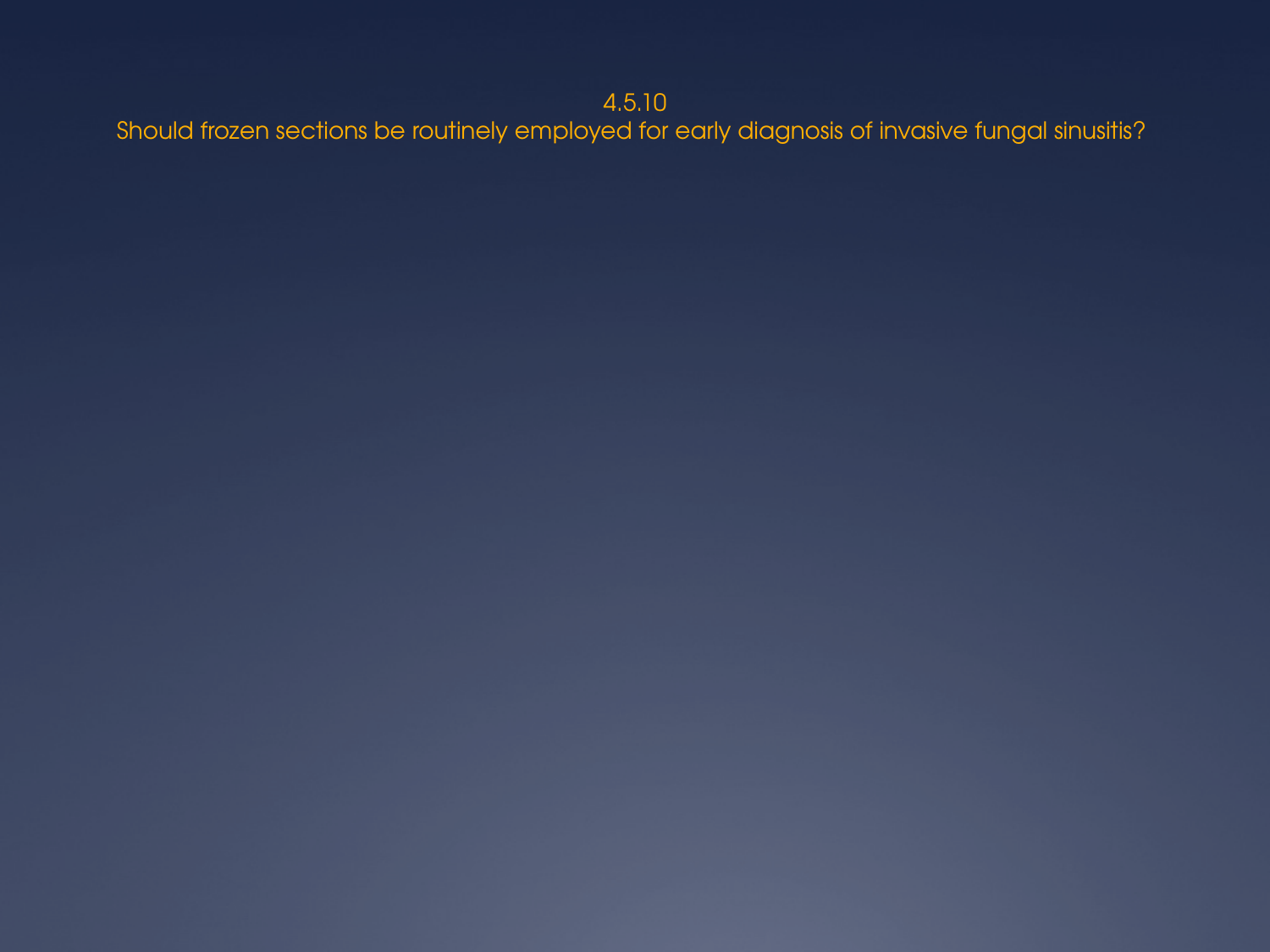

# 4.5.10 Should frozen sections be routinely employed for early diagnosis of invasive fungal sinusitis?